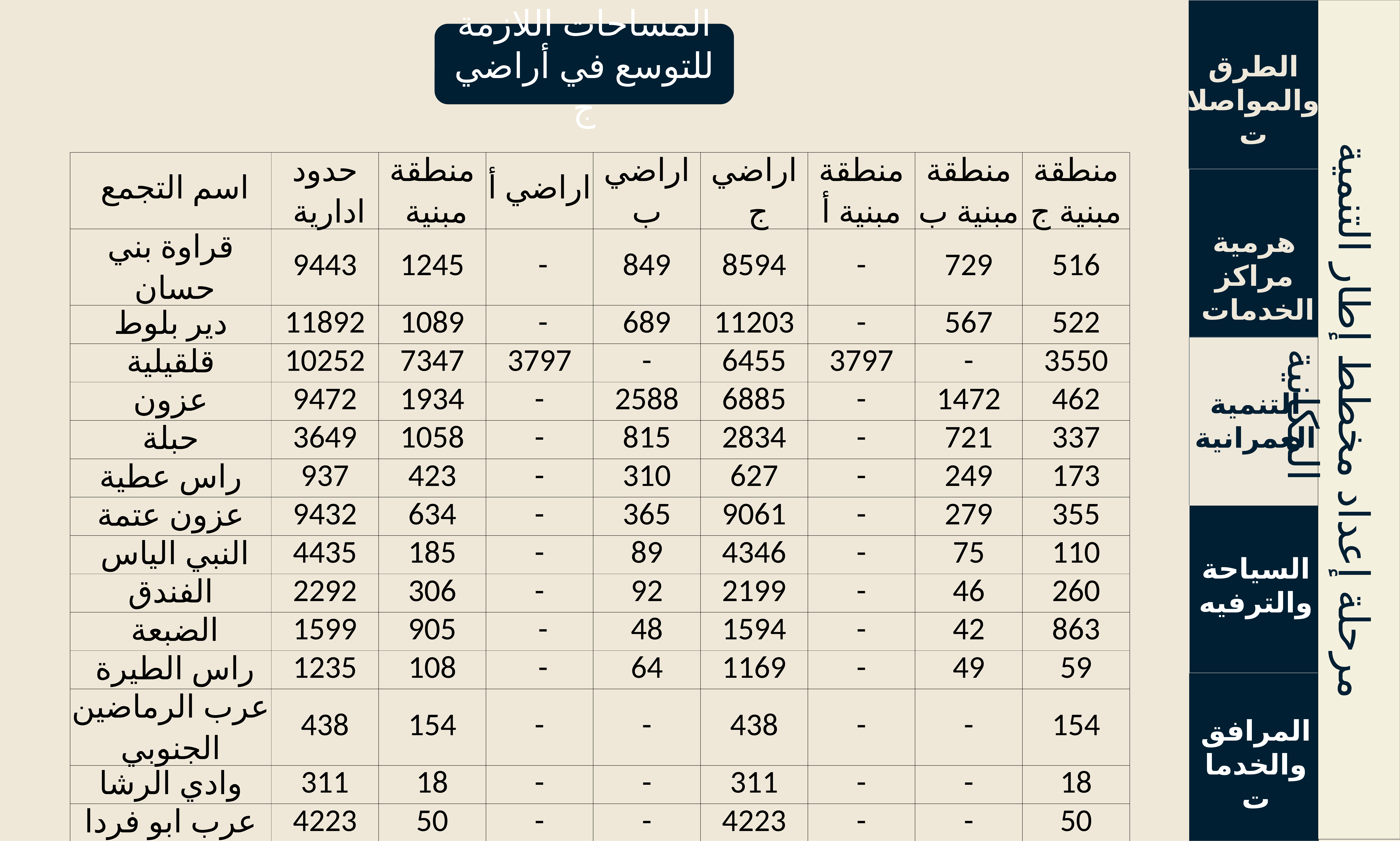

المساحات اللازمة للتوسع في أراضي ج
الطرق والمواصلات
| اسم التجمع | حدود ادارية | منطقة مبنية | اراضي أ | اراضي ب | اراضي ج | منطقة مبنية أ | منطقة مبنية ب | منطقة مبنية ج |
| --- | --- | --- | --- | --- | --- | --- | --- | --- |
| قراوة بني حسان | 9443 | 1245 | - | 849 | 8594 | - | 729 | 516 |
| دير بلوط | 11892 | 1089 | - | 689 | 11203 | - | 567 | 522 |
| قلقيلية | 10252 | 7347 | 3797 | - | 6455 | 3797 | - | 3550 |
| عزون | 9472 | 1934 | - | 2588 | 6885 | - | 1472 | 462 |
| حبلة | 3649 | 1058 | - | 815 | 2834 | - | 721 | 337 |
| راس عطية | 937 | 423 | - | 310 | 627 | - | 249 | 173 |
| عزون عتمة | 9432 | 634 | - | 365 | 9061 | - | 279 | 355 |
| النبي الياس | 4435 | 185 | - | 89 | 4346 | - | 75 | 110 |
| الفندق | 2292 | 306 | - | 92 | 2199 | - | 46 | 260 |
| الضبعة | 1599 | 905 | - | 48 | 1594 | - | 42 | 863 |
| راس الطيرة | 1235 | 108 | - | 64 | 1169 | - | 49 | 59 |
| عرب الرماضين الجنوبي | 438 | 154 | - | - | 438 | - | - | 154 |
| وادي الرشا | 311 | 18 | - | - | 311 | - | - | 18 |
| عرب ابو فردا | 4223 | 50 | - | - | 4223 | - | - | 50 |

هرمية مراكز الخدمات

التنمية العمرانية
مرحلة إعداد مخطط إطار التنمية المكانية

السياحة والترفيه

المرافق والخدمات